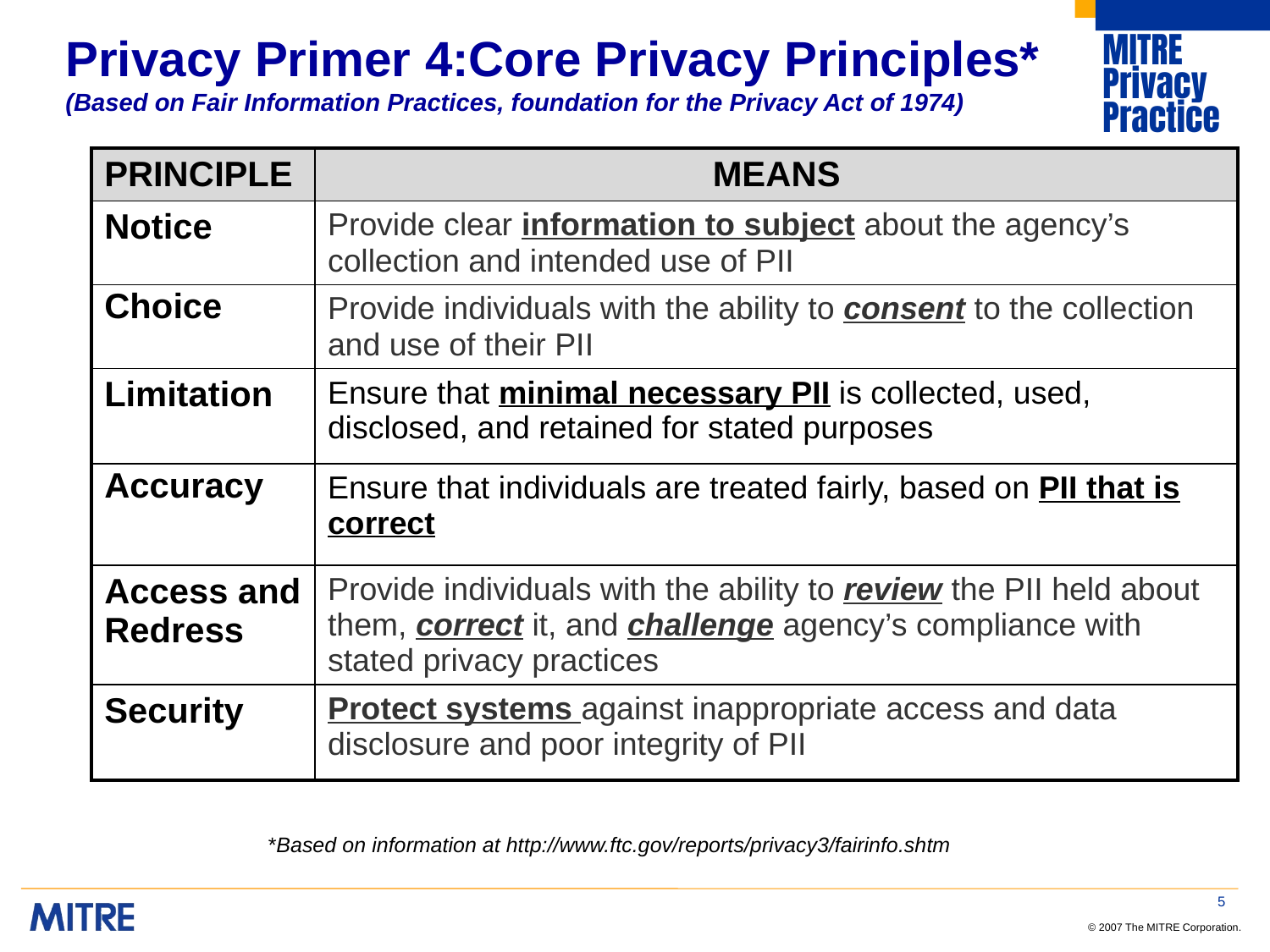

# Privacy Primer 4:Core Privacy Principles* (Based on Fair Information Practices, foundation for the Privacy Act of 1974)
| PRINCIPLE | MEANS |
| --- | --- |
| Notice | Provide clear information to subject about the agency’s collection and intended use of PII |
| Choice | Provide individuals with the ability to consent to the collection and use of their PII |
| Limitation | Ensure that minimal necessary PII is collected, used, disclosed, and retained for stated purposes |
| Accuracy | Ensure that individuals are treated fairly, based on PII that is correct |
| Access and Redress | Provide individuals with the ability to review the PII held about them, correct it, and challenge agency’s compliance with stated privacy practices |
| Security | Protect systems against inappropriate access and data disclosure and poor integrity of PII |
*Based on information at http://www.ftc.gov/reports/privacy3/fairinfo.shtm
5